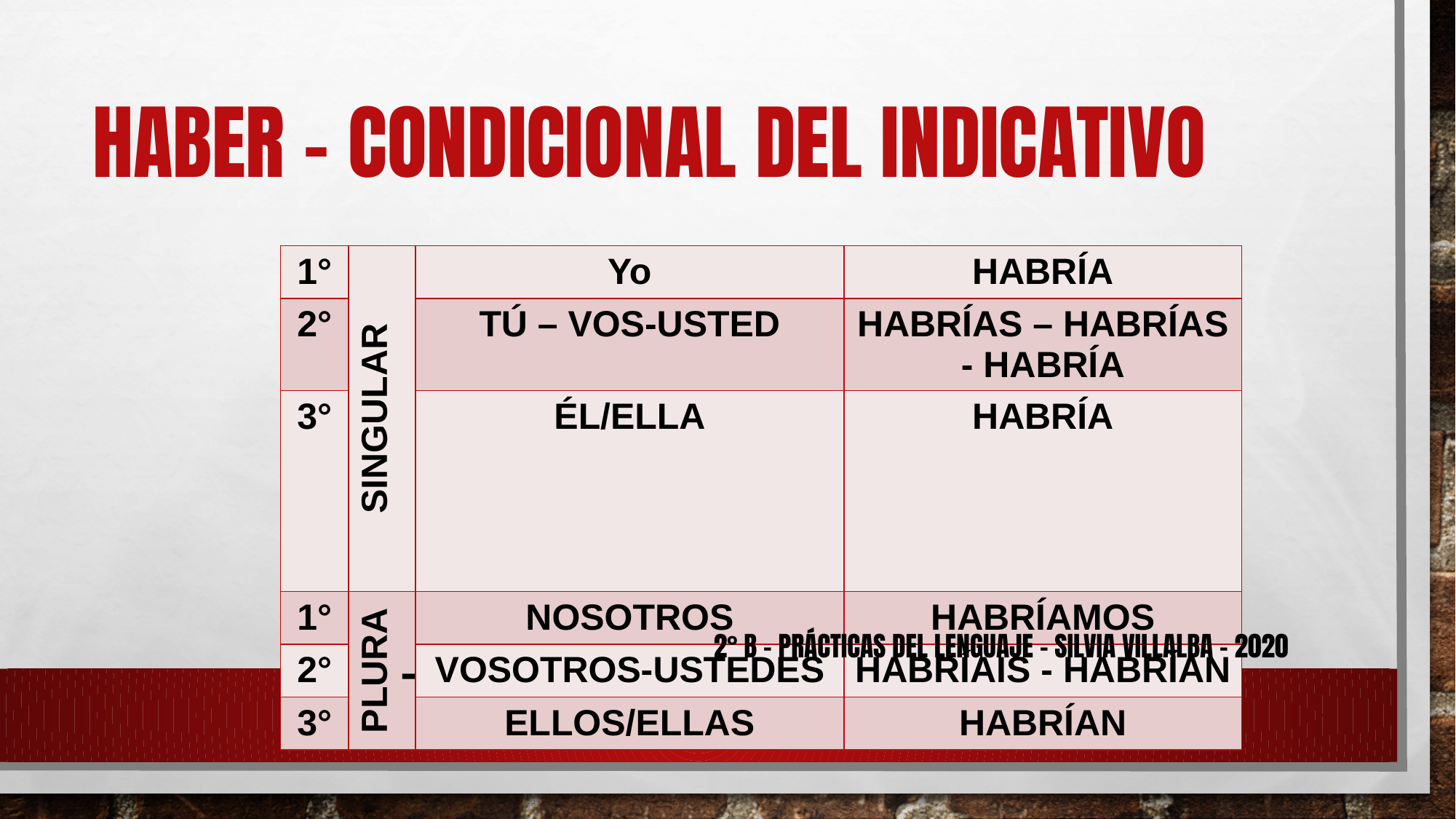

# HABER – CONDICIONAL DEL INDICATIVO
| 1° | SINGULAR | Yo | HABRÍA |
| --- | --- | --- | --- |
| 2° |  | TÚ – VOS-USTED | HABRÍAS – HABRÍAS - HABRÍA |
| 3° |  | ÉL/ELLA | HABRÍA |
| 1° | PLURAL | NOSOTROS | HABRÍAMOS |
| 2° |  | VOSOTROS-USTEDES | HABRÍAIS - HABRÍAN |
| 3° |  | ELLOS/ELLAS | HABRÍAN |
2° B – PRÁCTICAS DEL LENGUAJE – SILVIA VILLALBA - 2020